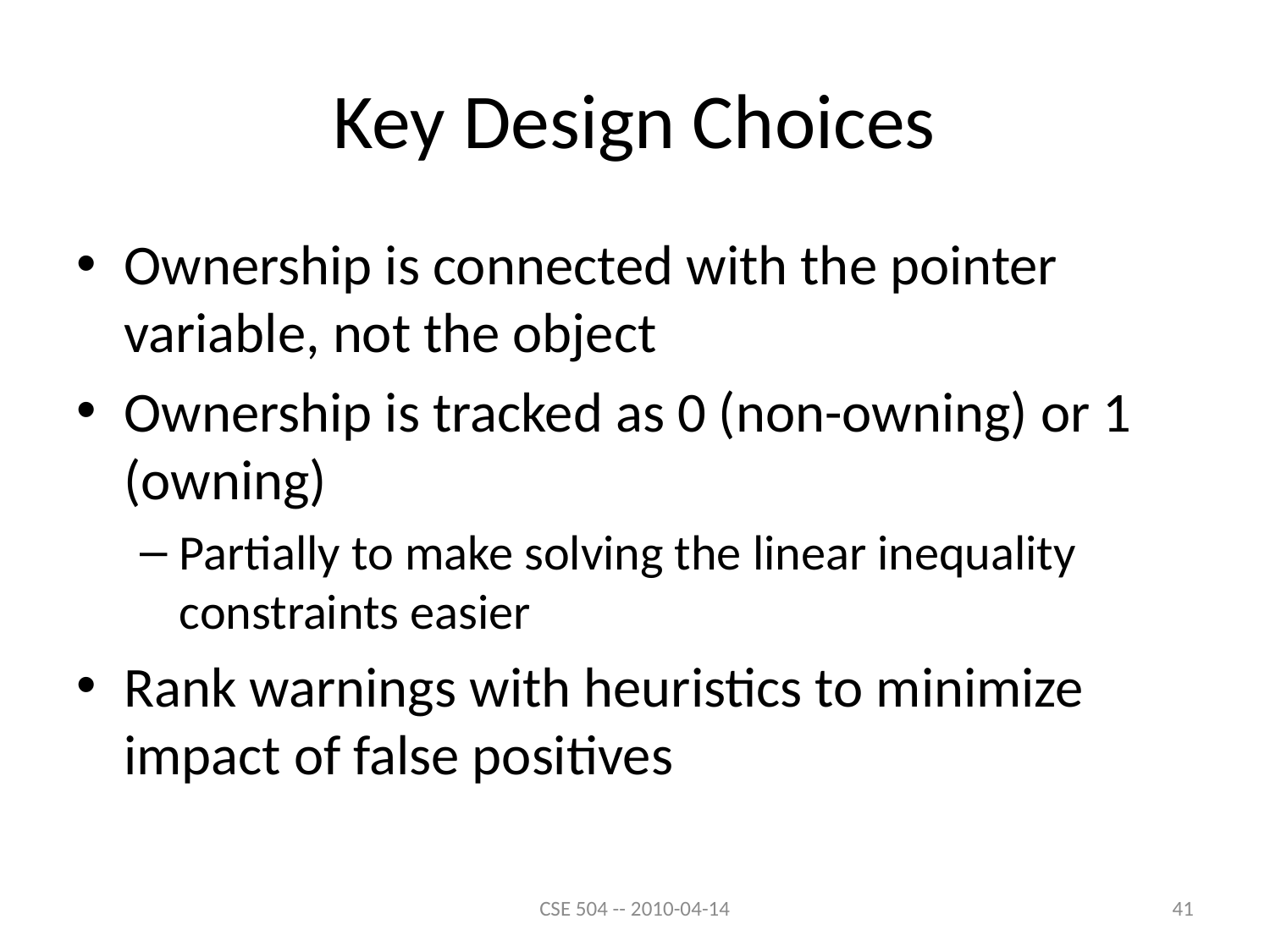

# Key Design Choices
Ownership is connected with the pointer variable, not the object
Ownership is tracked as 0 (non-owning) or 1 (owning)
Partially to make solving the linear inequality constraints easier
Rank warnings with heuristics to minimize impact of false positives

CSE 504 -- 2010-04-14
41